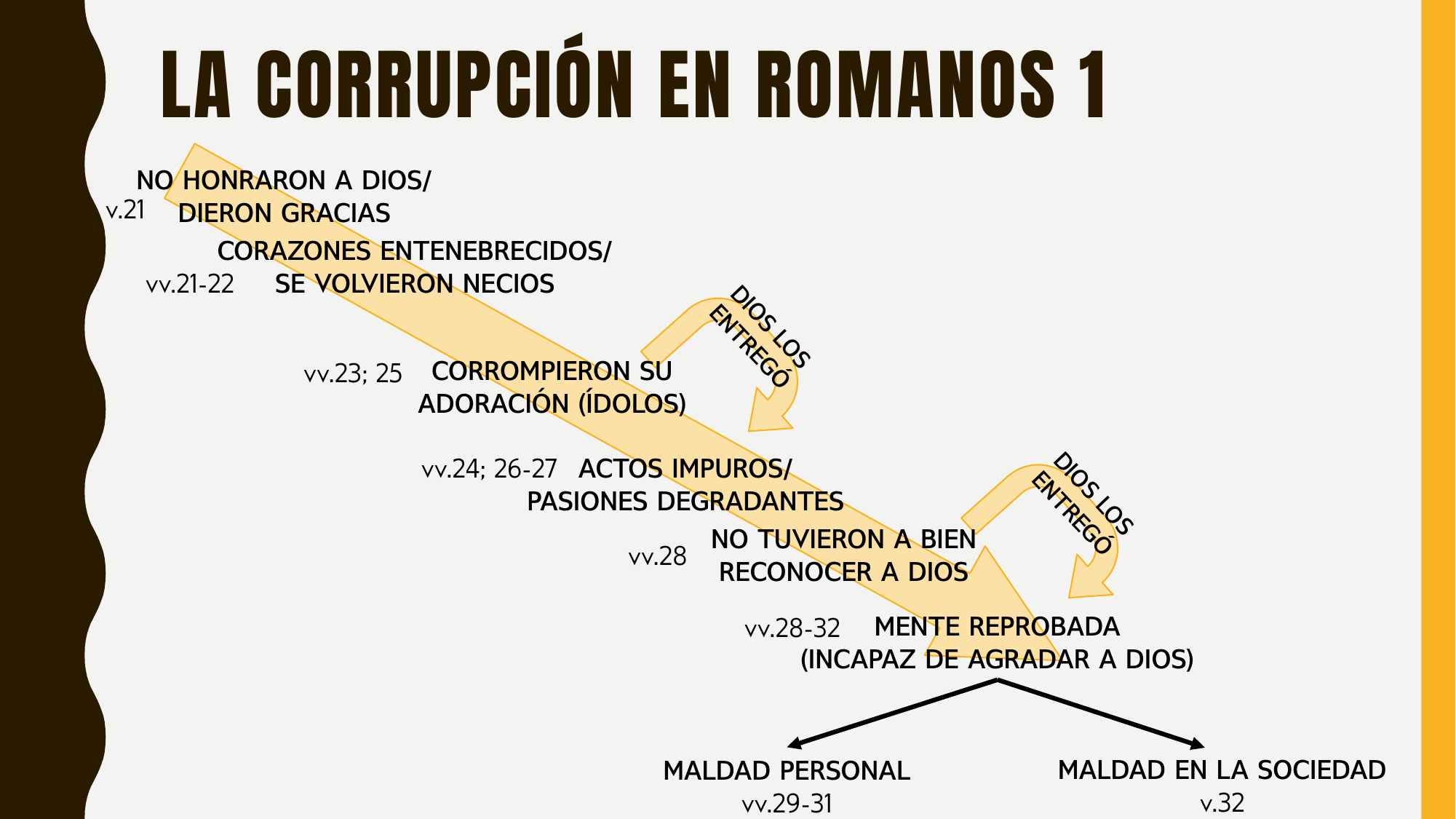

# LA corrupción en ROMANOS 1
NO HONRARON A DIOS/
DIERON GRACIAS
v.21
CORAZONES ENTENEBRECIDOS/
SE VOLVIERON NECIOS
vv.21-22
DIOS LOS ENTREGÓ

CORROMPIERON SU ADORACIÓN (ÍDOLOS)
vv.23; 25
ACTOS IMPUROS/
PASIONES DEGRADANTES
vv.24; 26-27
DIOS LOS ENTREGÓ

NO TUVIERON A BIEN RECONOCER A DIOS
vv.28
MENTE REPROBADA
(INCAPAZ DE AGRADAR A DIOS)
vv.28-32
MALDAD EN LA SOCIEDAD
v.32
MALDAD PERSONAL
vv.29-31